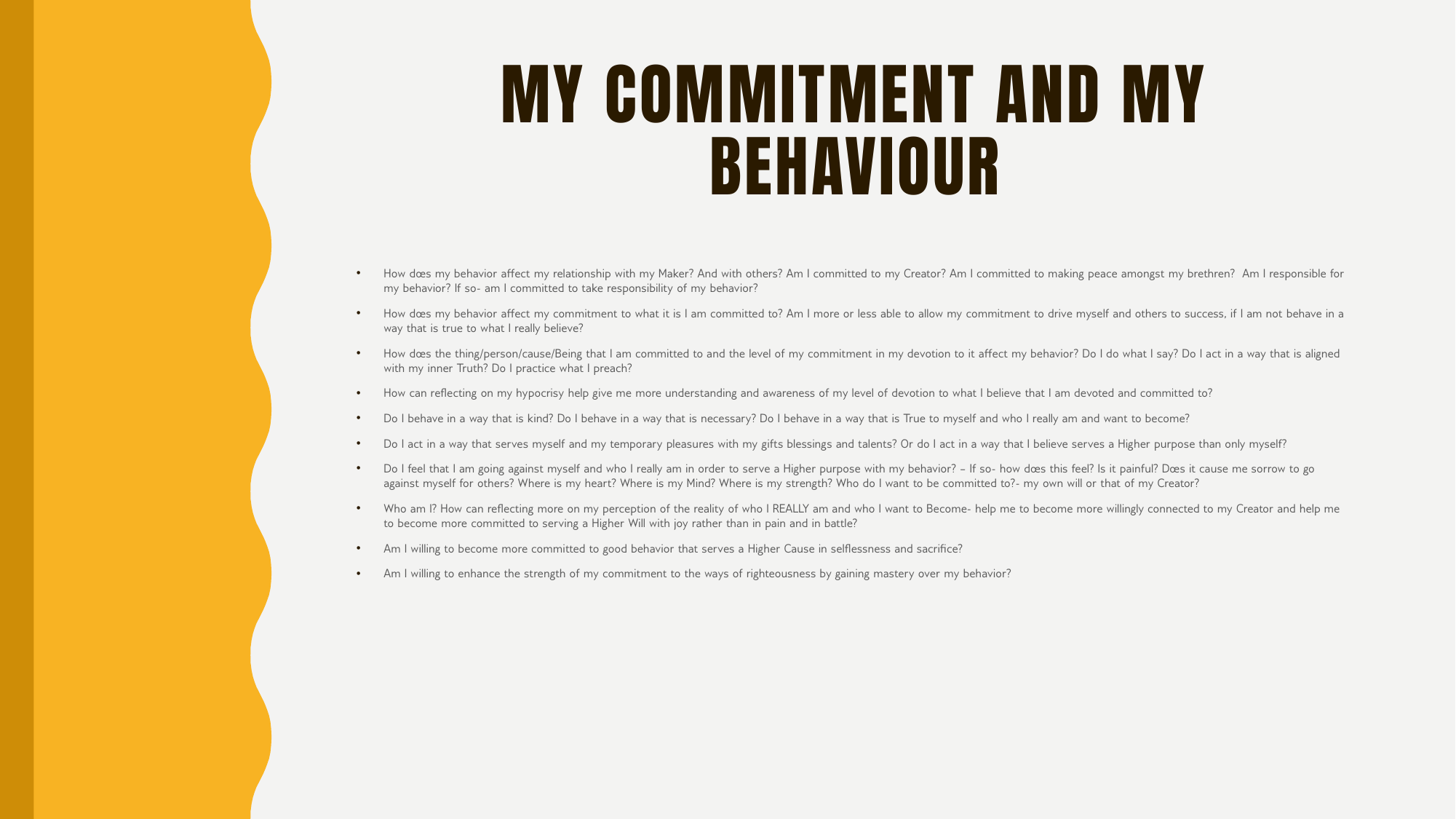

# My commitment and my behaviour
How does my behavior affect my relationship with my Maker? And with others? Am I committed to my Creator? Am I committed to making peace amongst my brethren?  Am I responsible for my behavior? If so- am I committed to take responsibility of my behavior?
How does my behavior affect my commitment to what it is I am committed to? Am I more or less able to allow my commitment to drive myself and others to success, if I am not behave in a way that is true to what I really believe?
How does the thing/person/cause/Being that I am committed to and the level of my commitment in my devotion to it affect my behavior? Do I do what I say? Do I act in a way that is aligned with my inner Truth? Do I practice what I preach?
How can reflecting on my hypocrisy help give me more understanding and awareness of my level of devotion to what I believe that I am devoted and committed to?
Do I behave in a way that is kind? Do I behave in a way that is necessary? Do I behave in a way that is True to myself and who I really am and want to become?
Do I act in a way that serves myself and my temporary pleasures with my gifts blessings and talents? Or do I act in a way that I believe serves a Higher purpose than only myself?
Do I feel that I am going against myself and who I really am in order to serve a Higher purpose with my behavior? – If so- how does this feel? Is it painful? Does it cause me sorrow to go against myself for others? Where is my heart? Where is my Mind? Where is my strength? Who do I want to be committed to?- my own will or that of my Creator?
Who am I? How can reflecting more on my perception of the reality of who I REALLY am and who I want to Become- help me to become more willingly connected to my Creator and help me to become more committed to serving a Higher Will with joy rather than in pain and in battle?
Am I willing to become more committed to good behavior that serves a Higher Cause in selflessness and sacrifice?
Am I willing to enhance the strength of my commitment to the ways of righteousness by gaining mastery over my behavior?